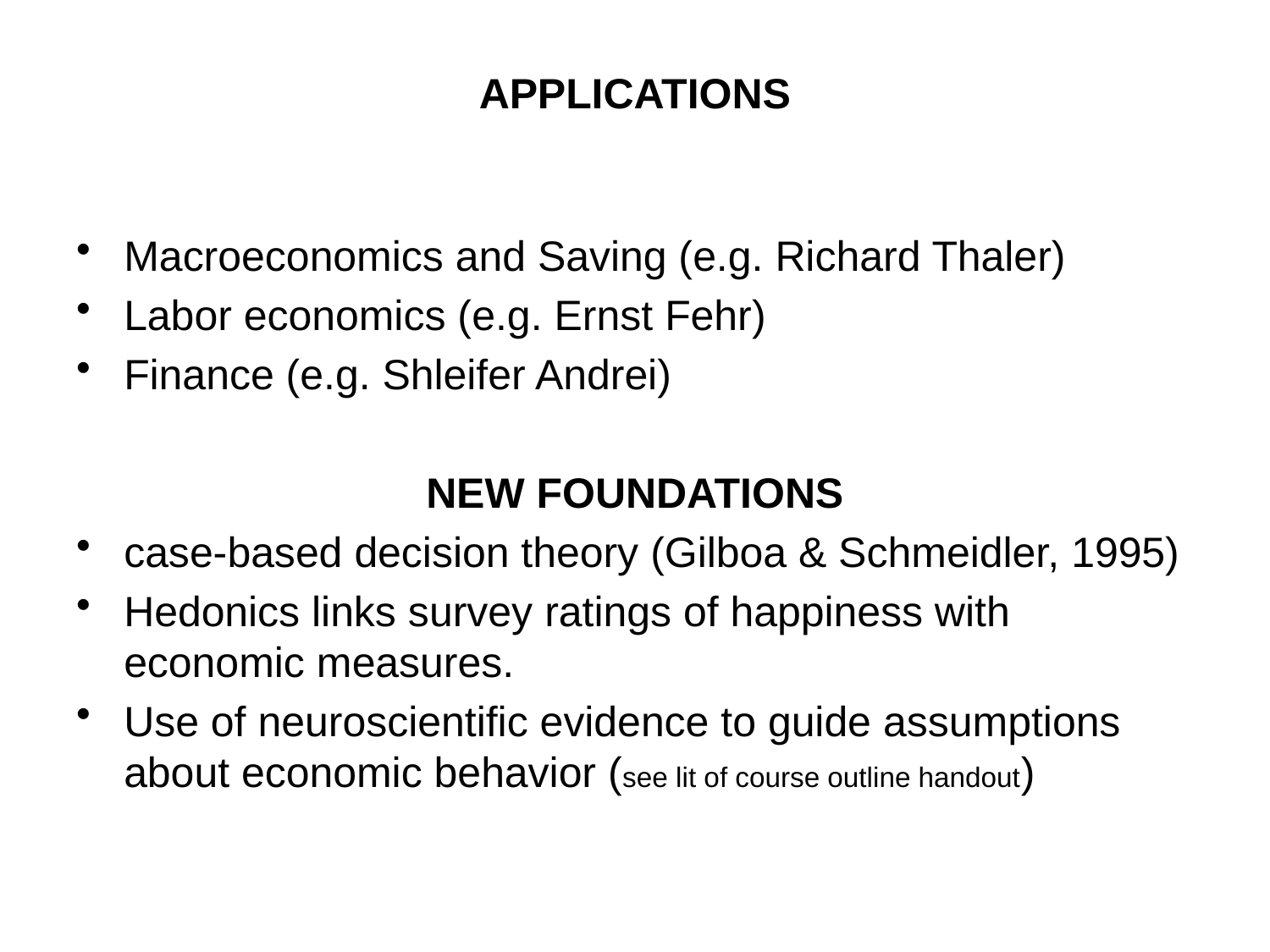

# APPLICATIONS
Macroeconomics and Saving (e.g. Richard Thaler)
Labor economics (e.g. Ernst Fehr)
Finance (e.g. Shleifer Andrei)

NEW FOUNDATIONS
case-based decision theory (Gilboa & Schmeidler, 1995)
Hedonics links survey ratings of happiness with economic measures.
Use of neuroscientific evidence to guide assumptions about economic behavior (see lit of course outline handout)